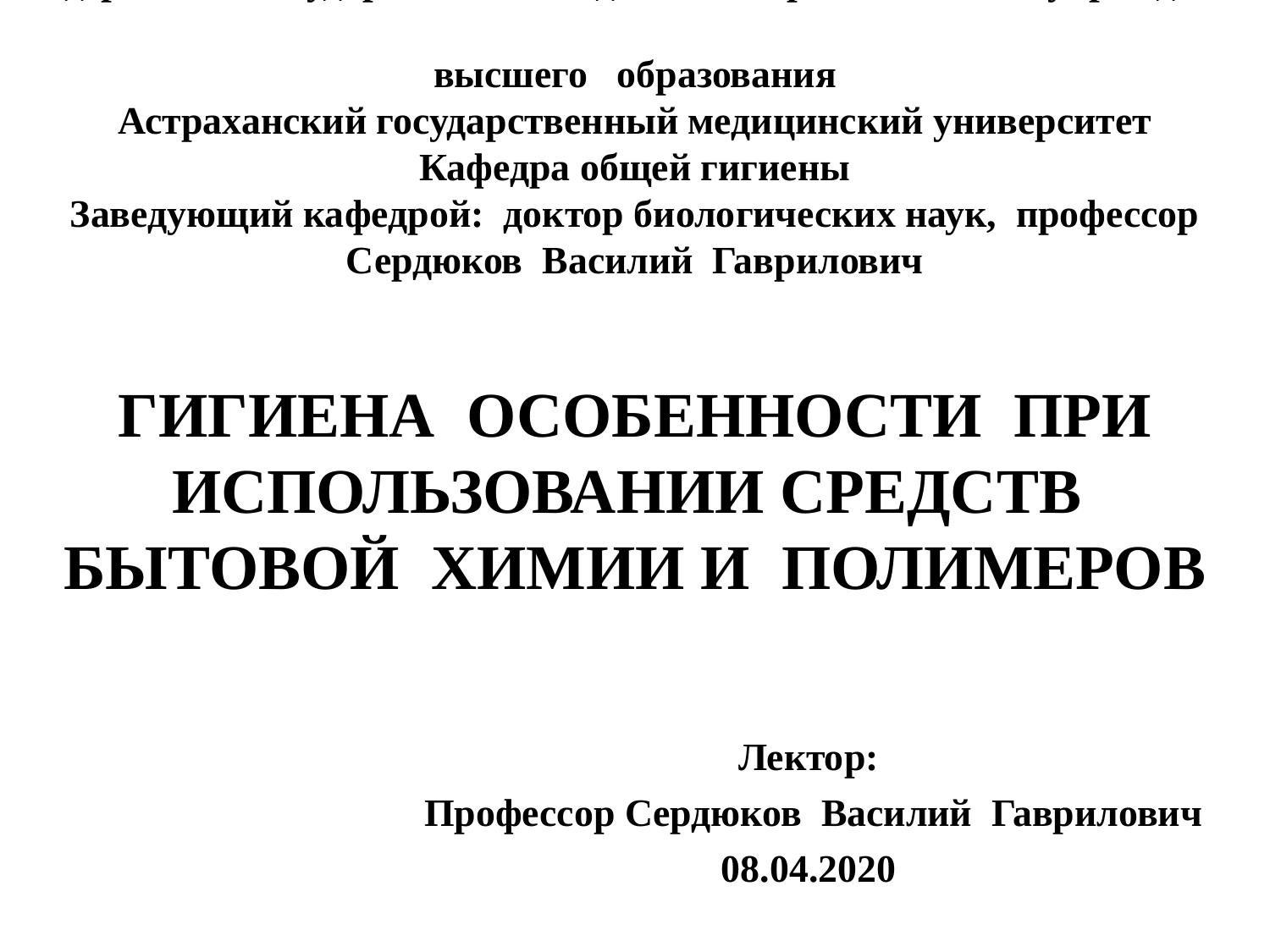

Федеральное государственное бюджетное образовательное учреждение
высшего   образования
Астраханский государственный медицинский университет
Кафедра общей гигиены
Заведующий кафедрой:  доктор биологических наук,  профессор
Сердюков  Василий  Гаврилович
# гигиена  ОСОБЕННОСТИ  при использовании СРЕДСТВ  БЫТОВОЙ  ХИМИИ и  полимеров

Лектор:
 Профессор Сердюков  Василий  Гаврилович
08.04.2020